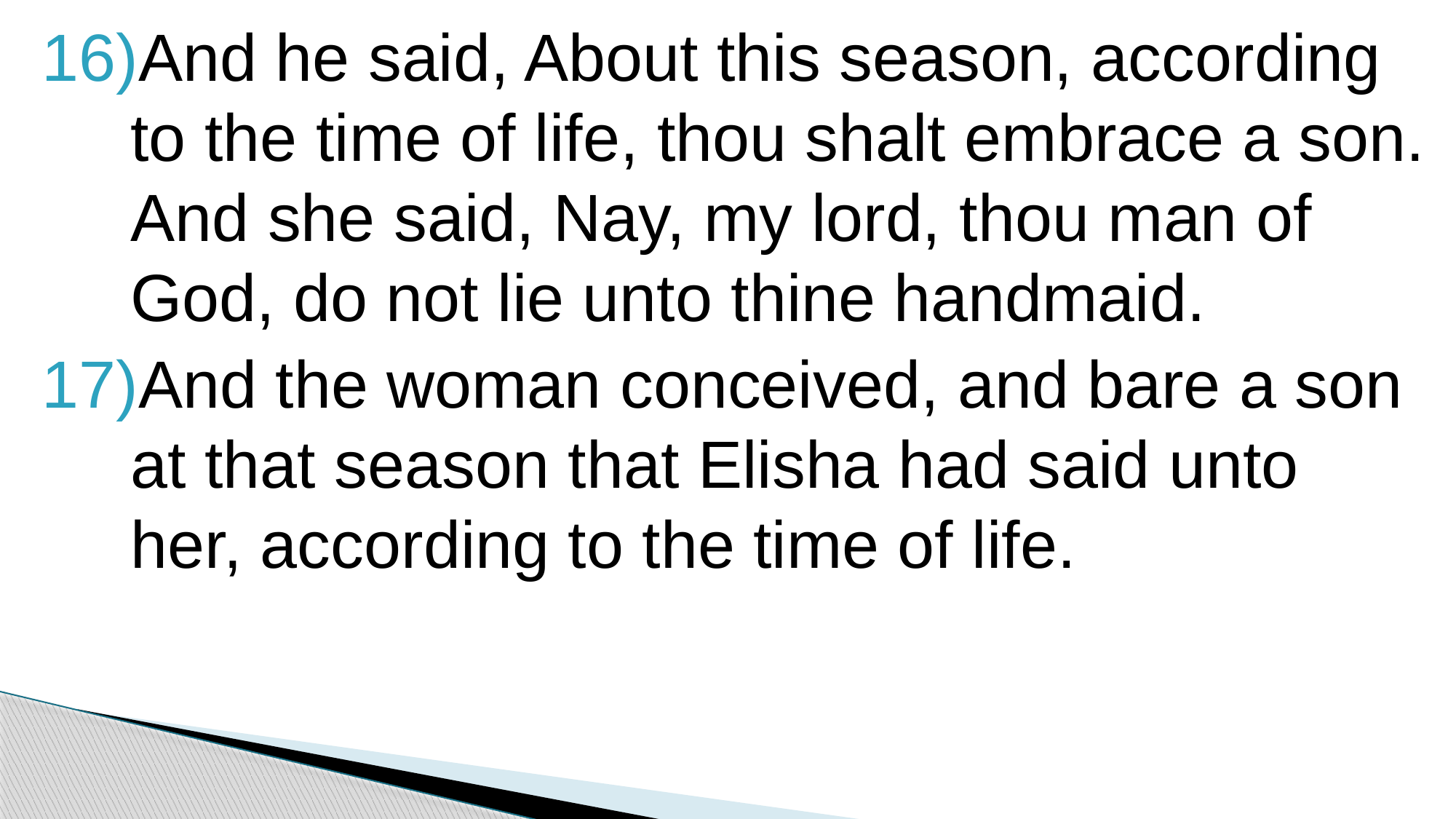

And he said, About this season, according to the time of life, thou shalt embrace a son. And she said, Nay, my lord, thou man of God, do not lie unto thine handmaid.
And the woman conceived, and bare a son at that season that Elisha had said unto her, according to the time of life.